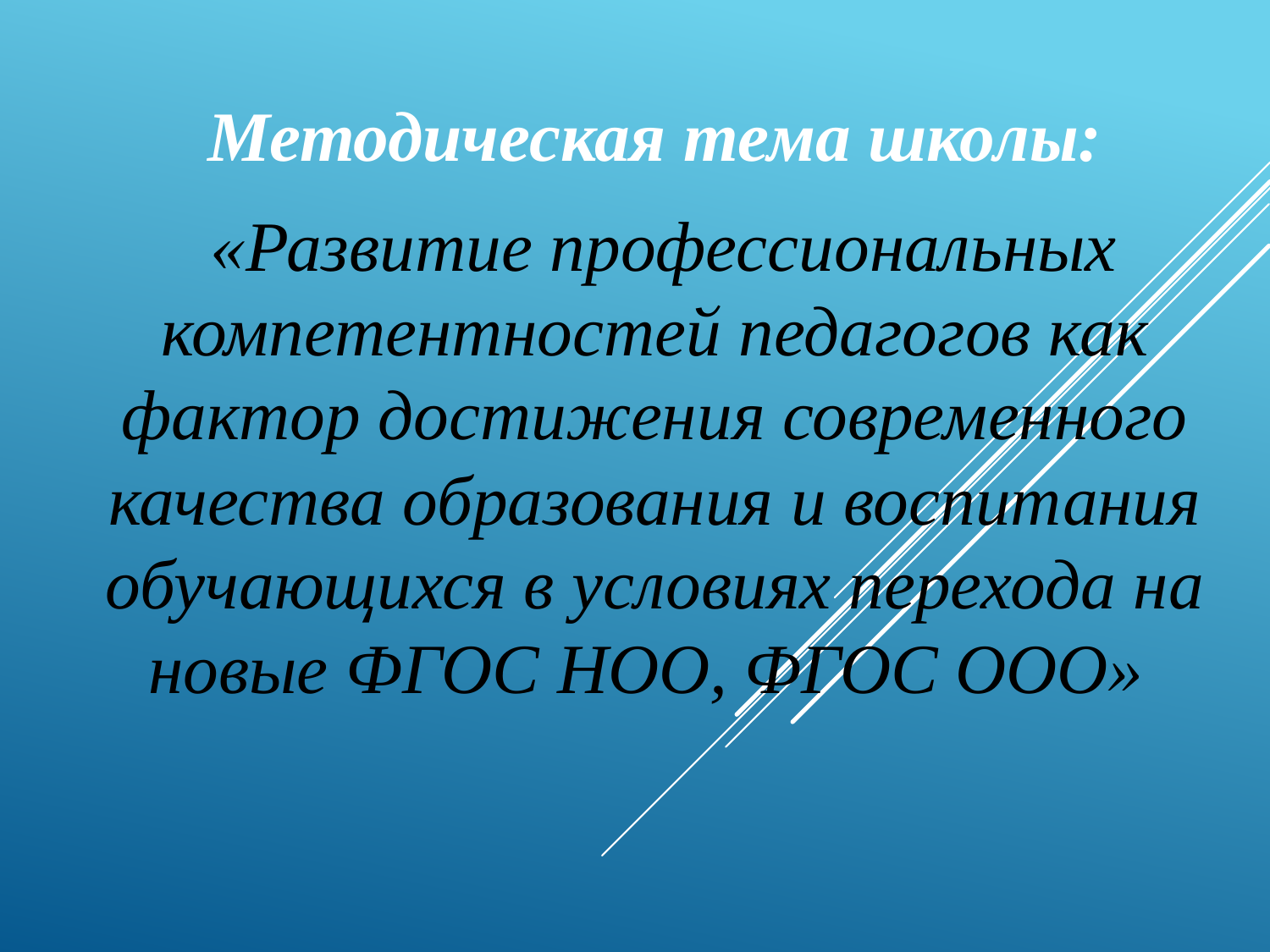

#
Методическая тема школы:
 «Развитие профессиональных компетентностей педагогов как фактор достижения современного качества образования и воспитания обучающихся в условиях перехода на новые ФГОС НОО, ФГОС ООО»